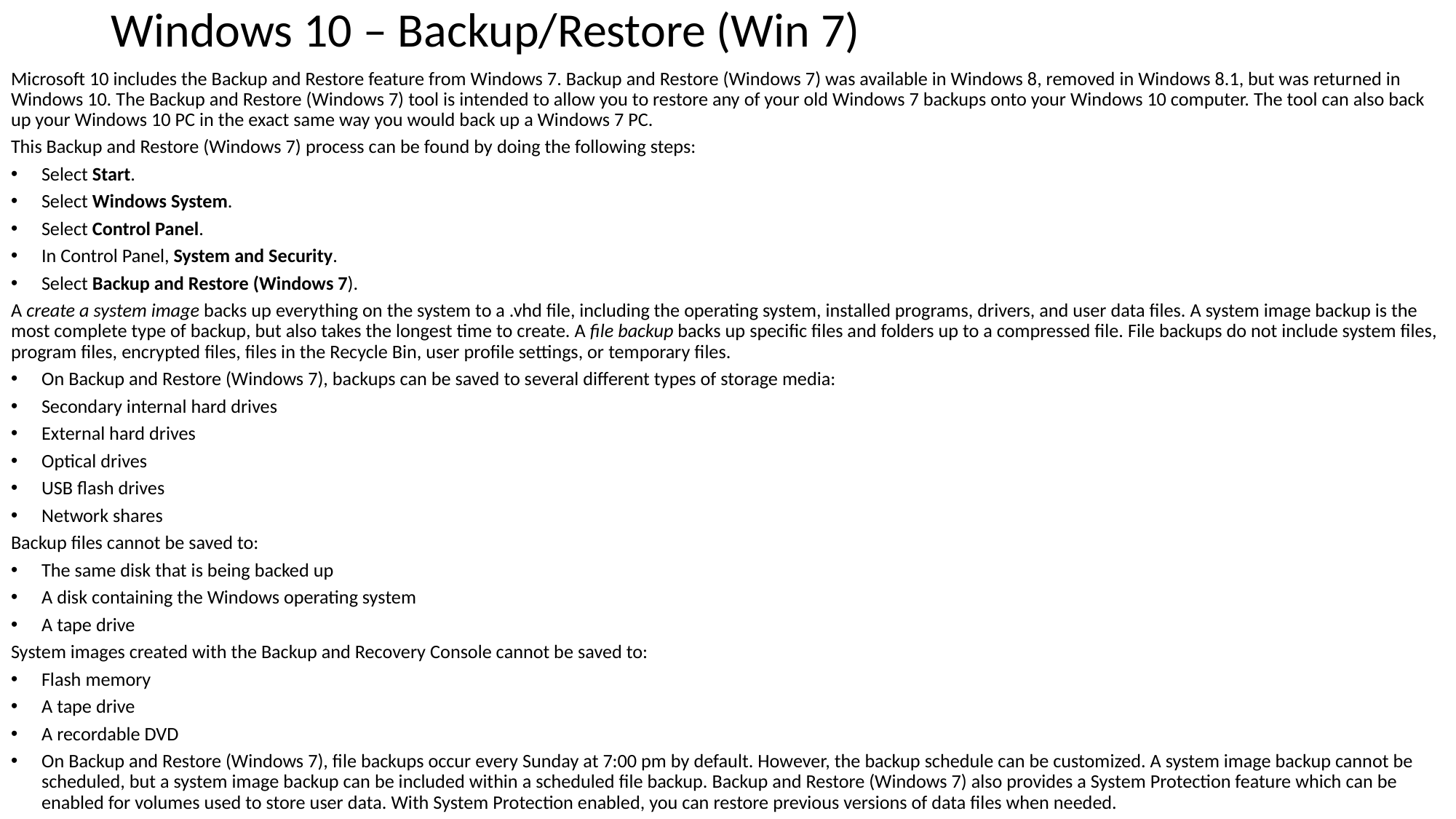

# Windows 10 – Backup/Restore (Win 7)
Microsoft 10 includes the Backup and Restore feature from Windows 7. Backup and Restore (Windows 7) was available in Windows 8, removed in Windows 8.1, but was returned in Windows 10. The Backup and Restore (Windows 7) tool is intended to allow you to restore any of your old Windows 7 backups onto your Windows 10 computer. The tool can also back up your Windows 10 PC in the exact same way you would back up a Windows 7 PC.
This Backup and Restore (Windows 7) process can be found by doing the following steps:
Select Start.
Select Windows System.
Select Control Panel.
In Control Panel, System and Security.
Select Backup and Restore (Windows 7).
A create a system image backs up everything on the system to a .vhd file, including the operating system, installed programs, drivers, and user data files. A system image backup is the most complete type of backup, but also takes the longest time to create. A file backup backs up specific files and folders up to a compressed file. File backups do not include system files, program files, encrypted files, files in the Recycle Bin, user profile settings, or temporary files.
On Backup and Restore (Windows 7), backups can be saved to several different types of storage media:
Secondary internal hard drives
External hard drives
Optical drives
USB flash drives
Network shares
Backup files cannot be saved to:
The same disk that is being backed up
A disk containing the Windows operating system
A tape drive
System images created with the Backup and Recovery Console cannot be saved to:
Flash memory
A tape drive
A recordable DVD
On Backup and Restore (Windows 7), file backups occur every Sunday at 7:00 pm by default. However, the backup schedule can be customized. A system image backup cannot be scheduled, but a system image backup can be included within a scheduled file backup. Backup and Restore (Windows 7) also provides a System Protection feature which can be enabled for volumes used to store user data. With System Protection enabled, you can restore previous versions of data files when needed.